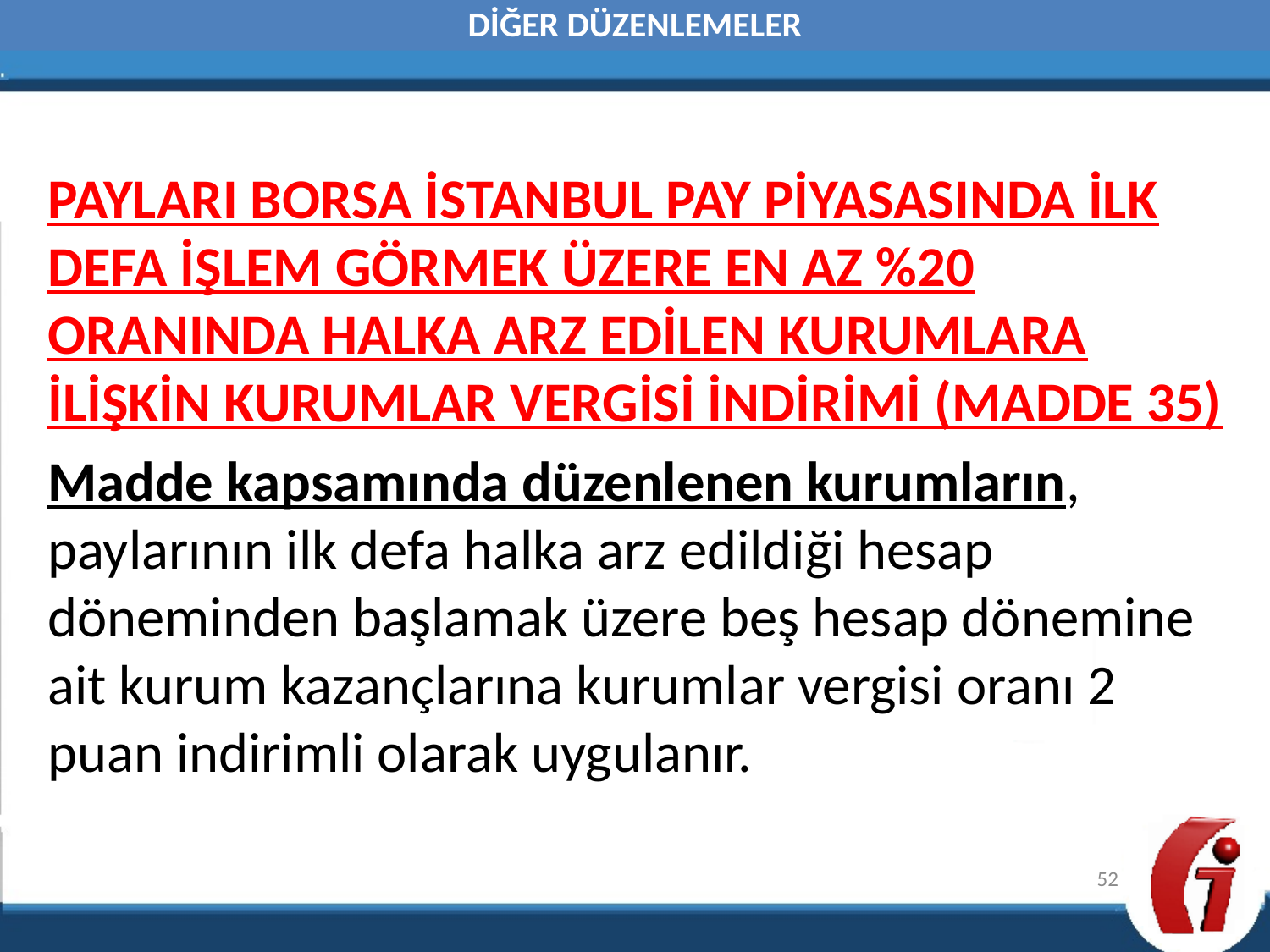

DİĞER DÜZENLEMELER
PAYLARI BORSA İSTANBUL PAY PİYASASINDA İLK DEFA İŞLEM GÖRMEK ÜZERE EN AZ %20 ORANINDA HALKA ARZ EDİLEN KURUMLARA İLİŞKİN KURUMLAR VERGİSİ İNDİRİMİ (MADDE 35)
Madde kapsamında düzenlenen kurumların, paylarının ilk defa halka arz edildiği hesap döneminden başlamak üzere beş hesap dönemine ait kurum kazançlarına kurumlar vergisi oranı 2 puan indirimli olarak uygulanır.
52